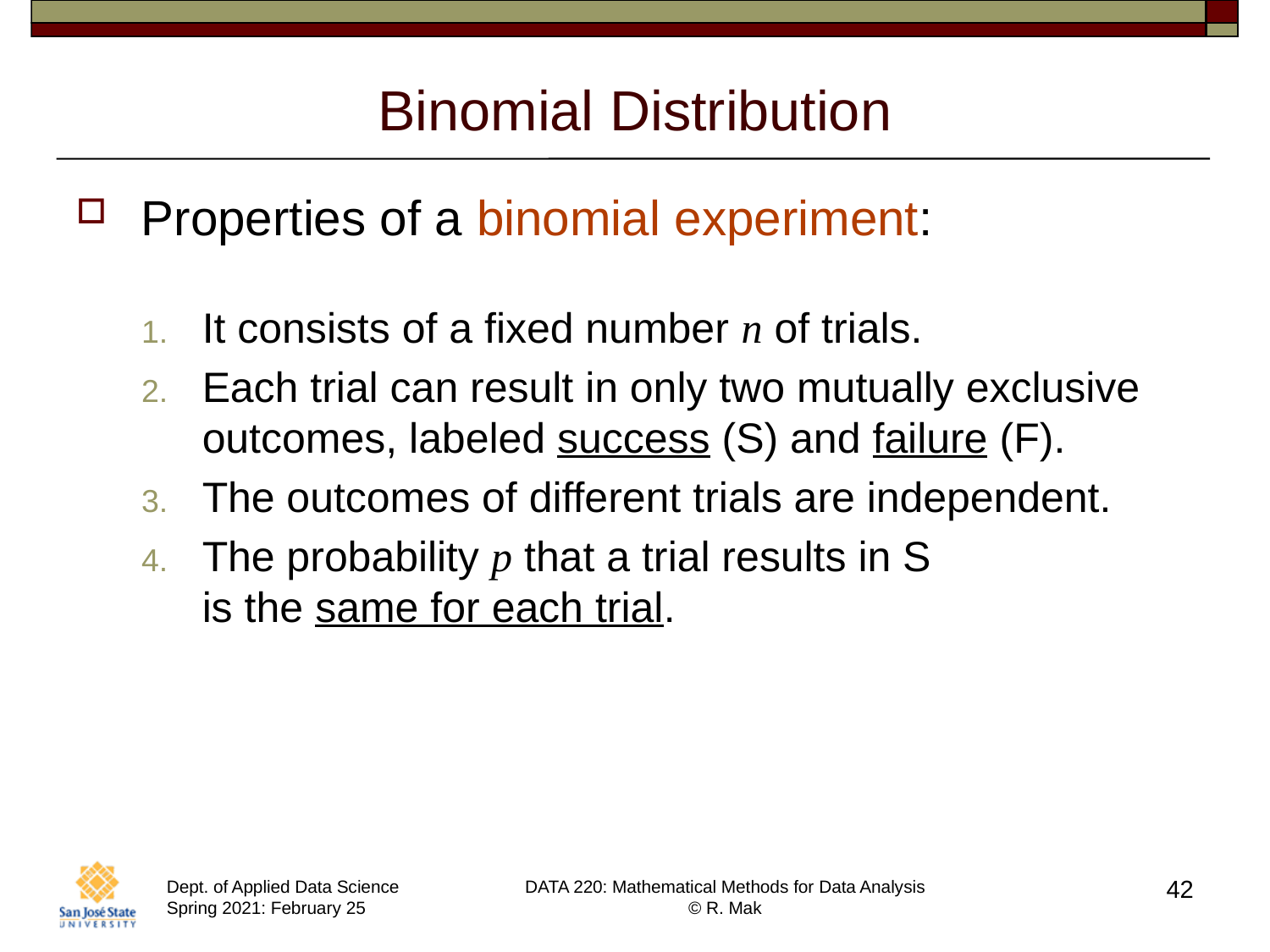

# Binomial Distribution
Properties of a binomial experiment:

It consists of a fixed number n of trials.
Each trial can result in only two mutually exclusive outcomes, labeled success (S) and failure (F).
The outcomes of different trials are independent.
The probability p that a trial results in S
is the same for each trial.
42